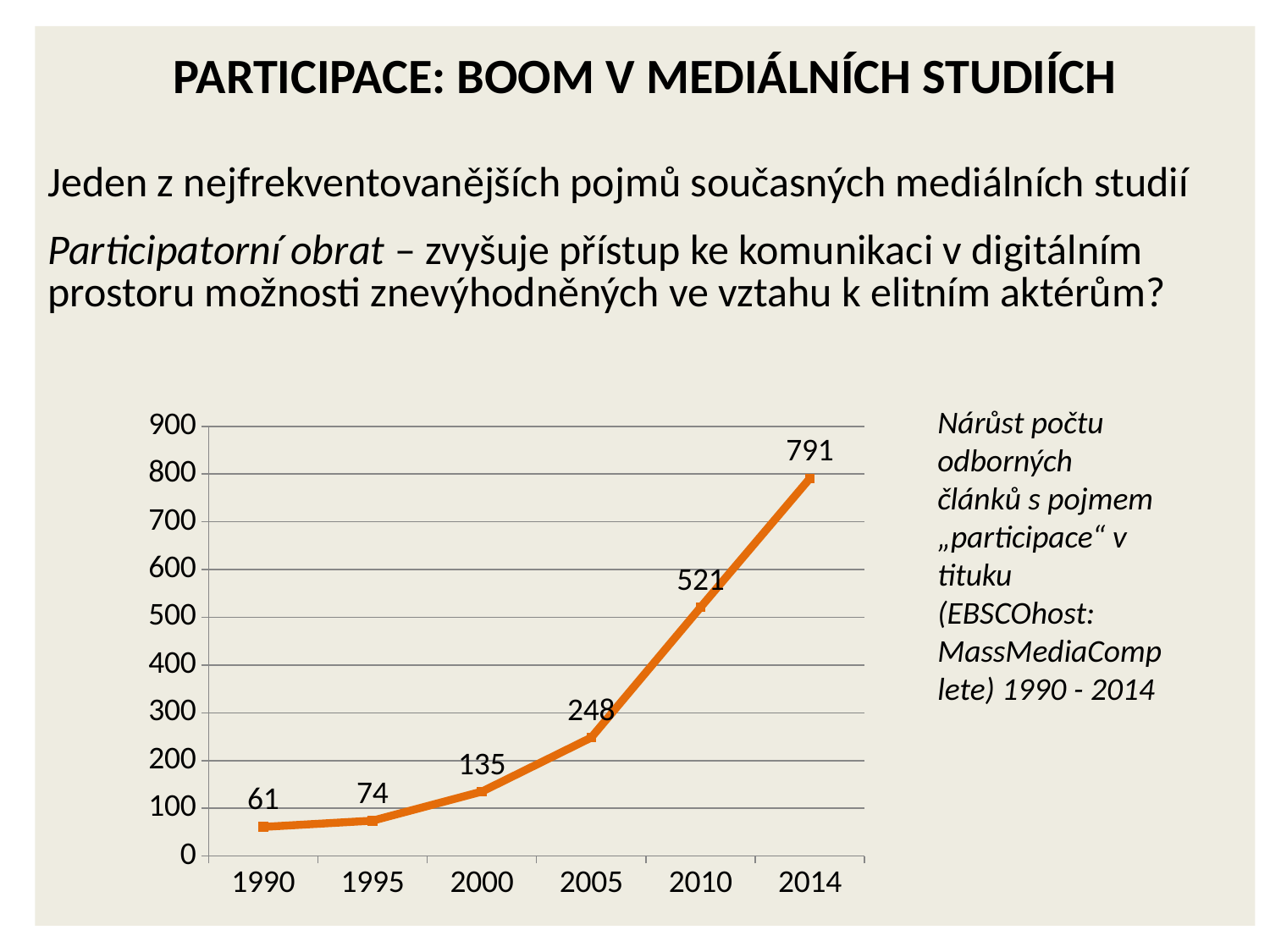

Participace: BOOM v mediálních studiích

Jeden z nejfrekventovanějších pojmů současných mediálních studií

Participatorní obrat – zvyšuje přístup ke komunikaci v digitálním prostoru možnosti znevýhodněných ve vztahu k elitním aktérům?

### Chart

| Category | Řada 1 | Sloupec1 | Sloupec2 |
|---|---|---|---|
| 1990 | 61.0 | None | None |
| 1995 | 74.0 | None | None |
| 2000 | 135.0 | None | None |
| 2005 | 248.0 | None | None |
| 2010 | 521.0 | None | None |
| 2014 | 791.0 | None | None |
Nárůst počtu odborných článků s pojmem „participace“ v tituku (EBSCOhost: MassMediaComplete) 1990 - 2014